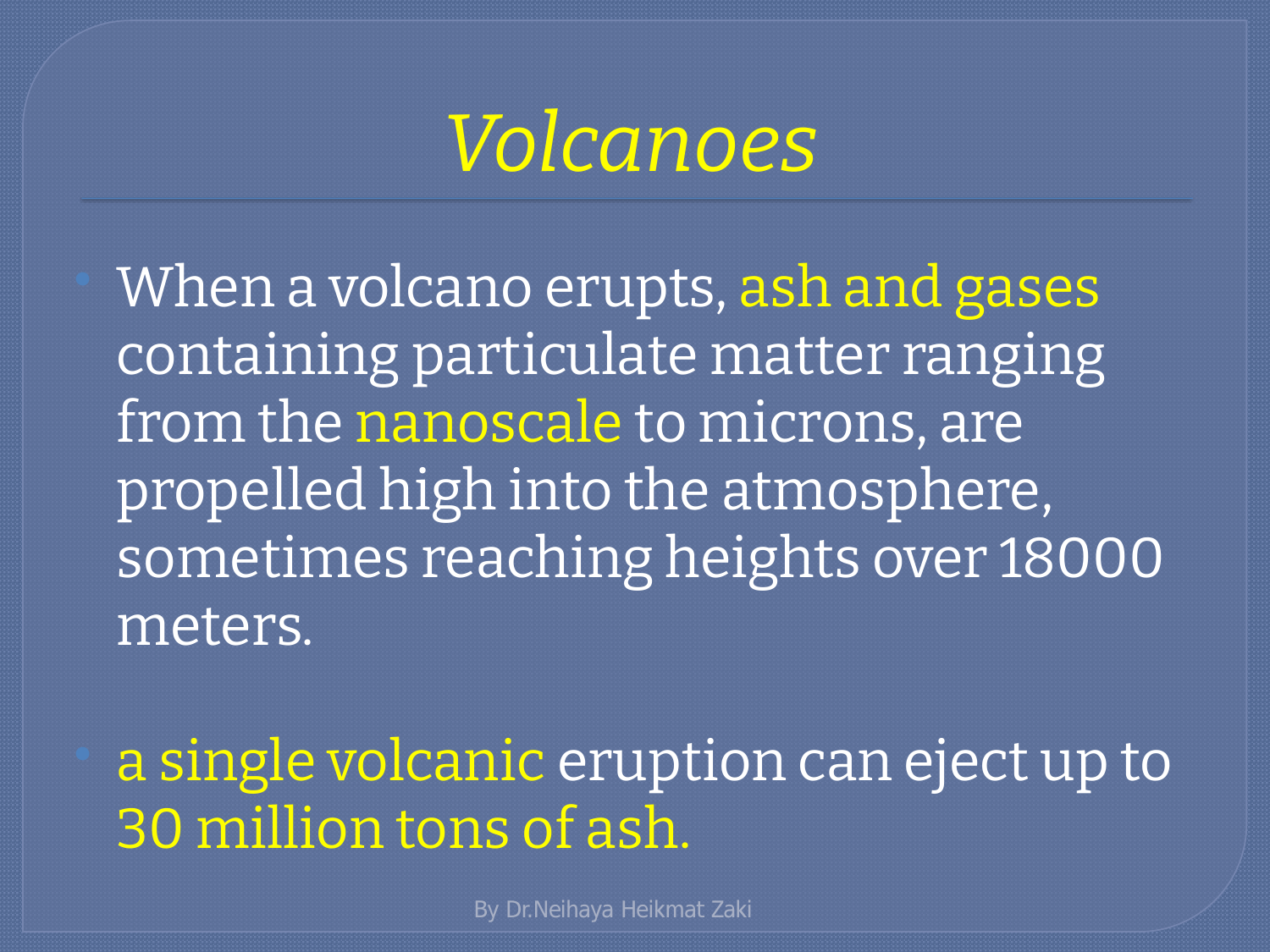

# Volcanoes

When a volcano erupts, ash and gases containing particulate matter ranging from the nanoscale to microns, are propelled high into the atmosphere, sometimes reaching heights over 18000 meters.

a single volcanic eruption can eject up to 30 million tons of ash.
By Dr.Neihaya Heikmat Zaki